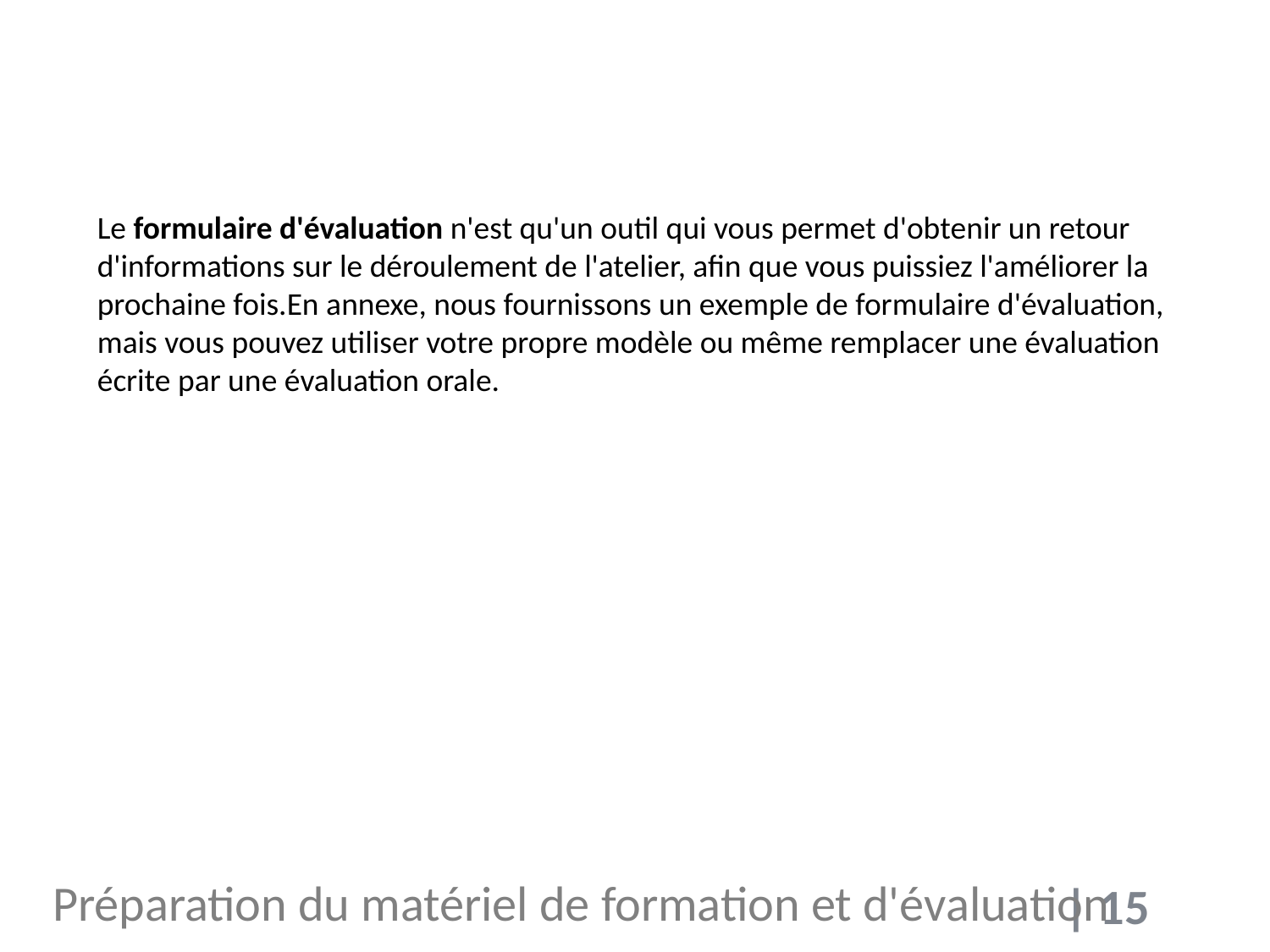

Le formulaire d'évaluation n'est qu'un outil qui vous permet d'obtenir un retour d'informations sur le déroulement de l'atelier, afin que vous puissiez l'améliorer la prochaine fois.En annexe, nous fournissons un exemple de formulaire d'évaluation, mais vous pouvez utiliser votre propre modèle ou même remplacer une évaluation écrite par une évaluation orale.
Préparation du matériel de formation et d'évaluation